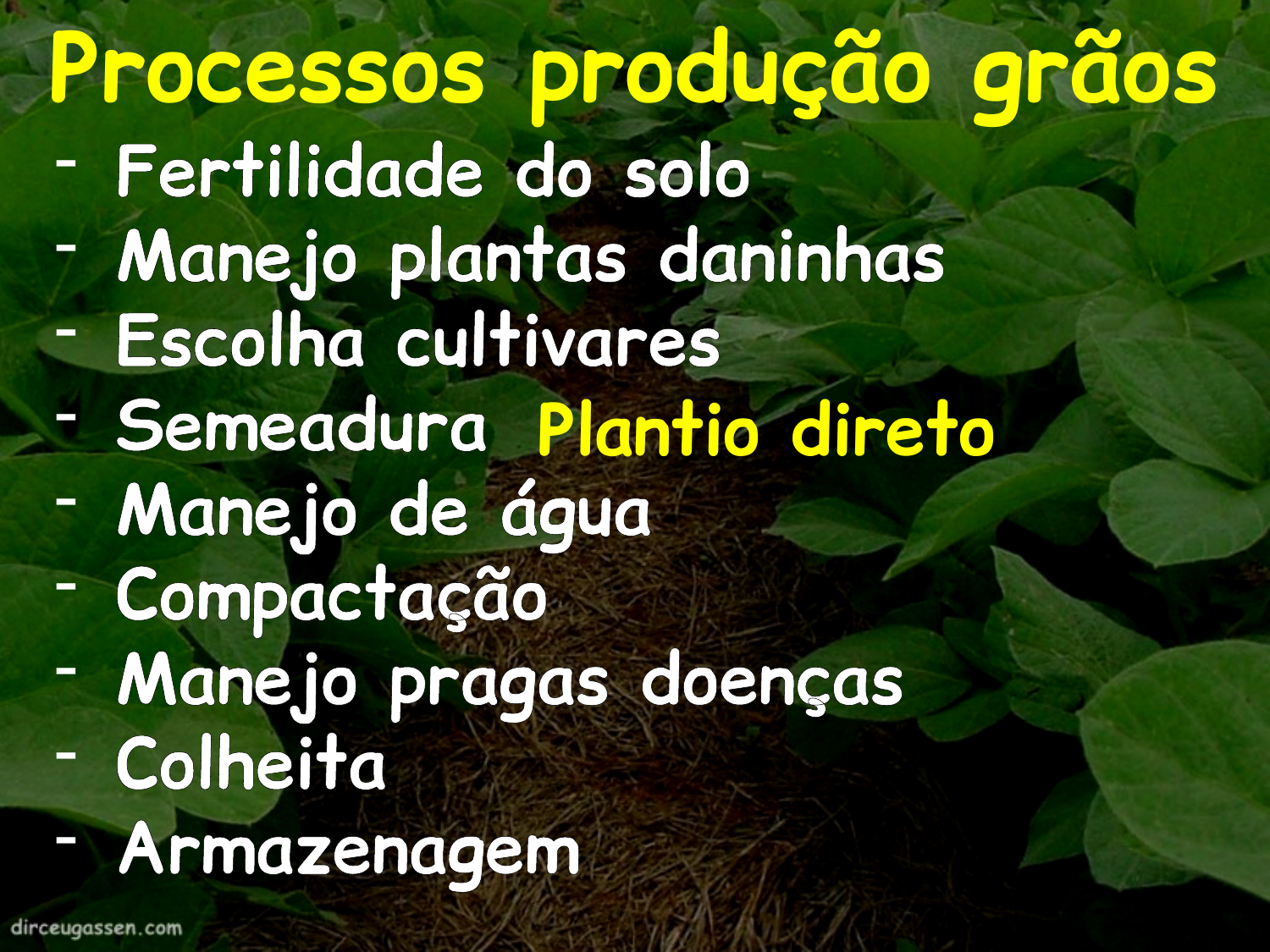

Processos produção grãos
 Fertilidade do solo
 Manejo plantas daninhas
 Escolha cultivares
 Semeadura
 Manejo de água
 Compactação
 Manejo pragas doenças
 Colheita
 Armazenagem
Plantio direto